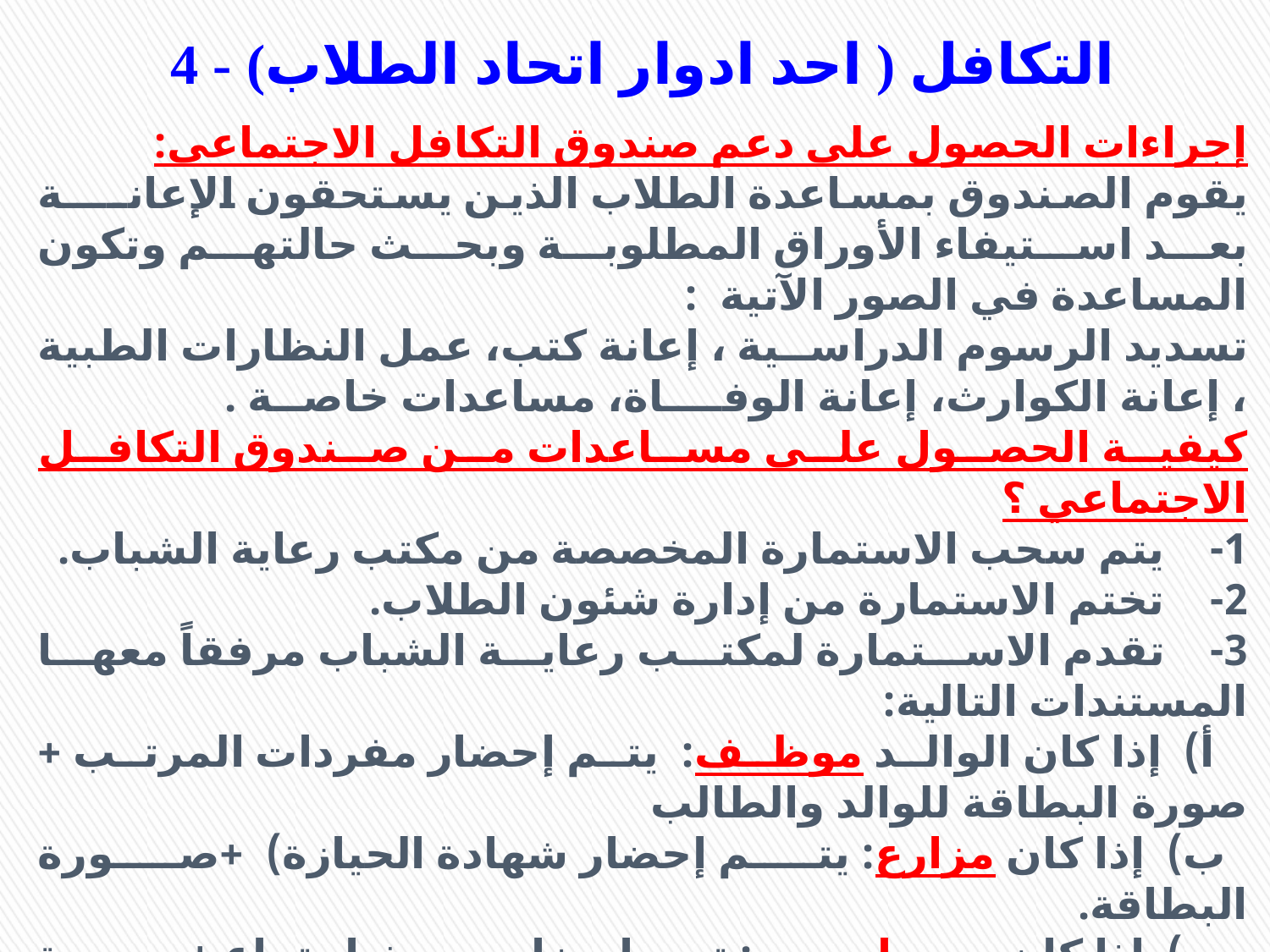

4 - التكافل ( احد ادوار اتحاد الطلاب)
إجراءات الحصول على دعم صندوق التكافل الاجتماعى:
يقوم الصندوق بمساعدة الطلاب الذين يستحقون الإعانــــة بعد استيفاء الأوراق المطلوبة وبحث حالتهم وتكون المساعدة في الصور الآتية  :
تسديد الرسوم الدراســية ، إعانة كتب، عمل النظارات الطبية ، إعانة الكوارث، إعانة الوفــــاة، مساعدات خاصــة .
كيفية الحصول على مساعدات من صندوق التكافل الاجتماعي ؟
1-    يتم سحب الاستمارة المخصصة من مكتب رعاية الشباب.
2-    تختم الاستمارة من إدارة شئون الطلاب.
3-    تقدم الاستمارة لمكتب رعاية الشباب مرفقاً معها المستندات التالية:
   أ‌)  إذا كان الوالد موظف:  يتم إحضار مفردات المرتب + صورة البطاقة للوالد والطالب
  ب‌)  إذا كان مزارع: يتم إحضار شهادة الحيازة)  +صورة البطاقة.
  ت‌)  إذا كان بعمل حر: تم إحضار بحث إجتماع +صورة البطاقة.
  ث‌)  فى حالة المعاش: يتم إحضار بيان بالمعاش +صورة البطاقة.
4-   يقوم الباحث الاجتماعى بالتاكد من الحاله و إبداء رأيه.
5 -  تعتمد من رعاية الشباب ثم من العميد ليتم الصرف.